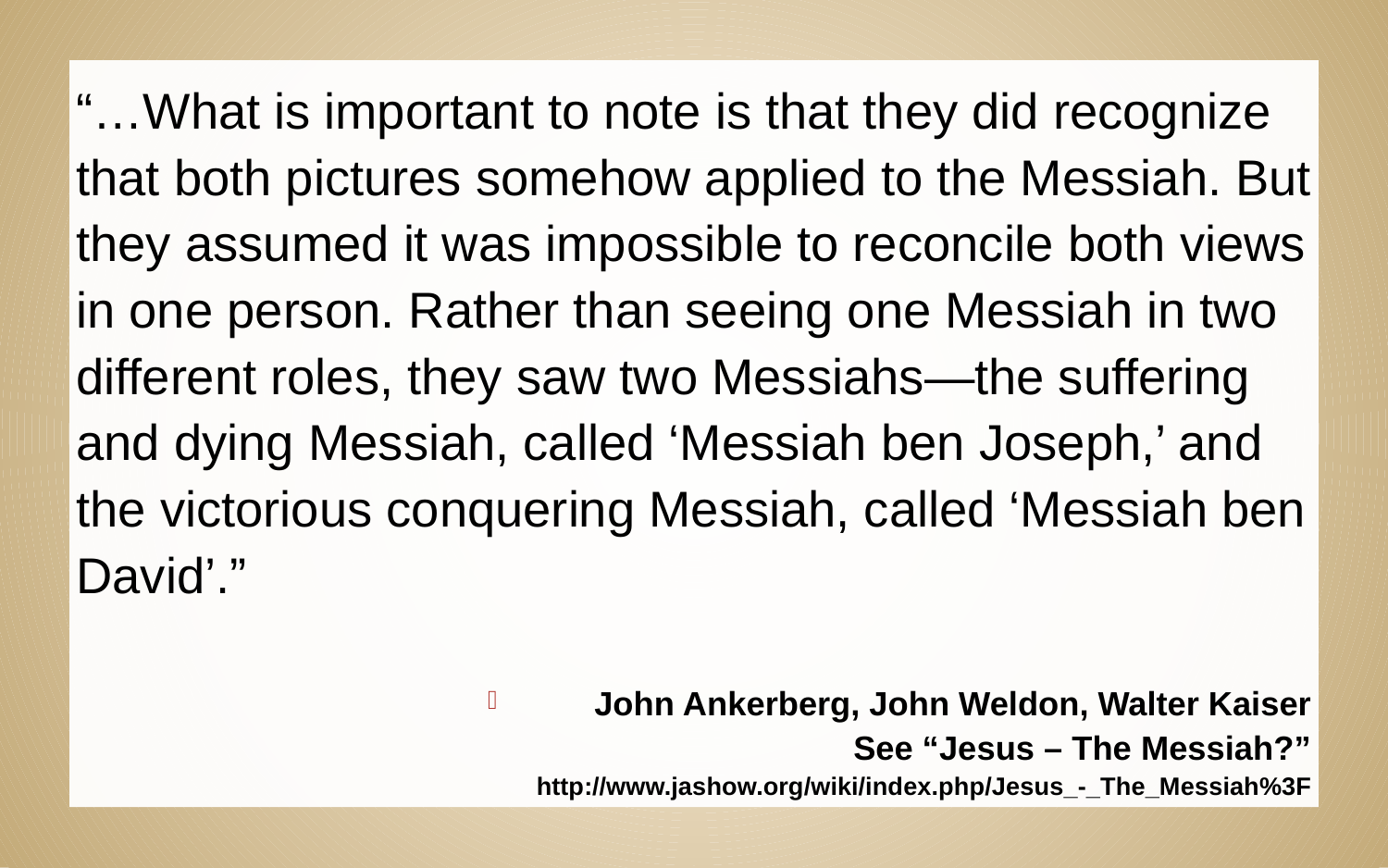

“…What is important to note is that they did recognize that both pictures somehow applied to the Messiah. But they assumed it was impossible to reconcile both views in one person. Rather than seeing one Messiah in two different roles, they saw two Messiahs—the suffering and dying Messiah, called ‘Messiah ben Joseph,’ and the victorious conquering Messiah, called ‘Messiah ben David’.”

John Ankerberg, John Weldon, Walter Kaiser
See “Jesus – The Messiah?”
http://www.jashow.org/wiki/index.php/Jesus_-_The_Messiah%3F